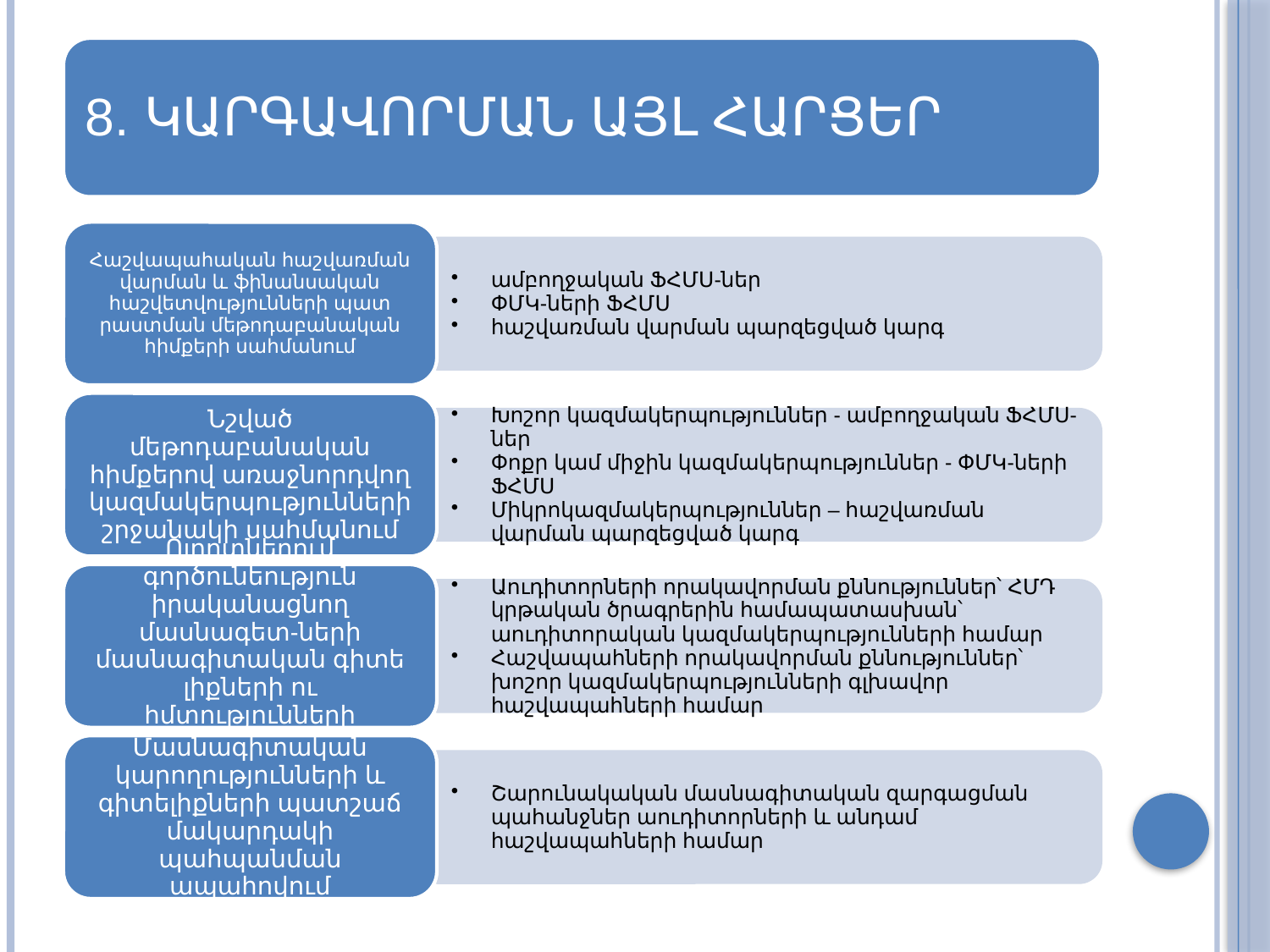

8. ԿԱՐԳԱՎՈՐՄԱՆ ԱՅԼ ՀԱՐՑԵՐ
Հաշվապահական հաշվառման վարման և ֆինանսական հաշվետվությունների պատ­րաստ­ման մեթոդաբանական հիմքերի սահմա­նում
ամբողջական ՖՀՄՍ-ներ
ՓՄԿ-ների ՖՀՄՍ
հաշվառման վարման պարզեցված կարգ
Նշված մեթոդաբանական հիմքերով առաջնորդվող կազմակերպությունների շրջա­նակի սահմանում
Խոշոր կազմակերպություններ - ամբողջական ՖՀՄՍ-ներ
Փոքր կամ միջին կազմակերպություններ - ՓՄԿ-ների ՖՀՄՍ
Միկրոկազմակերպություններ – հաշվառման վարման պարզեցված կարգ
Ոլորտներում գործունեություն իրականացնող մասնագետ-ների մասնագիտական գիտե­լիքների ու հմտությունների ստուգում,
Աուդիտորների որակավորման քննություններ՝ ՀՄԴ կրթական ծրագրե­րին համապատասխան՝ աուդիտորական կազմակերպությունների համար
Հաշվապահների որակավորման քննություններ՝ խոշոր կազմակերպութ­յուն­ների գլխավոր հաշվապահների համար
Մասնագիտական կարողությունների և գիտելիքների պատշաճ մակարդակի պահպանման ապահովում
Շարունակական մասնագիտական զարգացման պահանջներ աուդիտորների և անդամ հաշվապահների համար